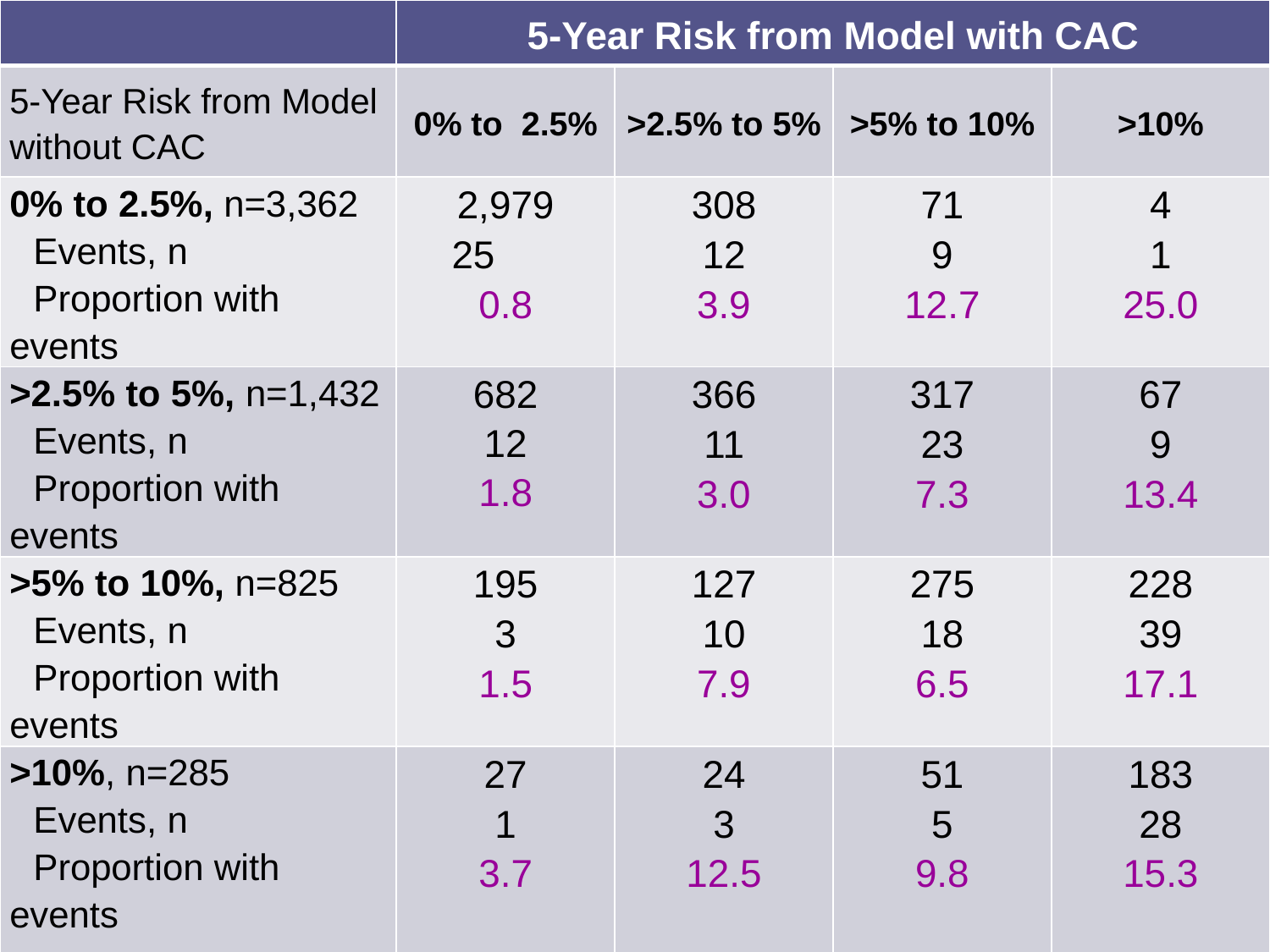

|  | 5-Year Risk from Model with CAC |  |  |  |
| --- | --- | --- | --- | --- |
| 5-Year Risk from Model without CAC | 0% to 2.5% | >2.5% to 5% | >5% to 10% | >10% |
| 0% to 2.5%, n=3,362 Events, n Proportion with events | 2,979 25 0.8 | 308 12 3.9 | 71 9 12.7 | 4 1 25.0 |
| >2.5% to 5%, n=1,432 Events, n Proportion with events | 682 12 1.8 | 366 11 3.0 | 317 23 7.3 | 67 9 13.4 |
| >5% to 10%, n=825 Events, n Proportion with events | 195 3 1.5 | 127 10 7.9 | 275 18 6.5 | 228 39 17.1 |
| >10%, n=285 Events, n Proportion with events | 27 1 3.7 | 24 3 12.5 | 51 5 9.8 | 183 28 15.3 |